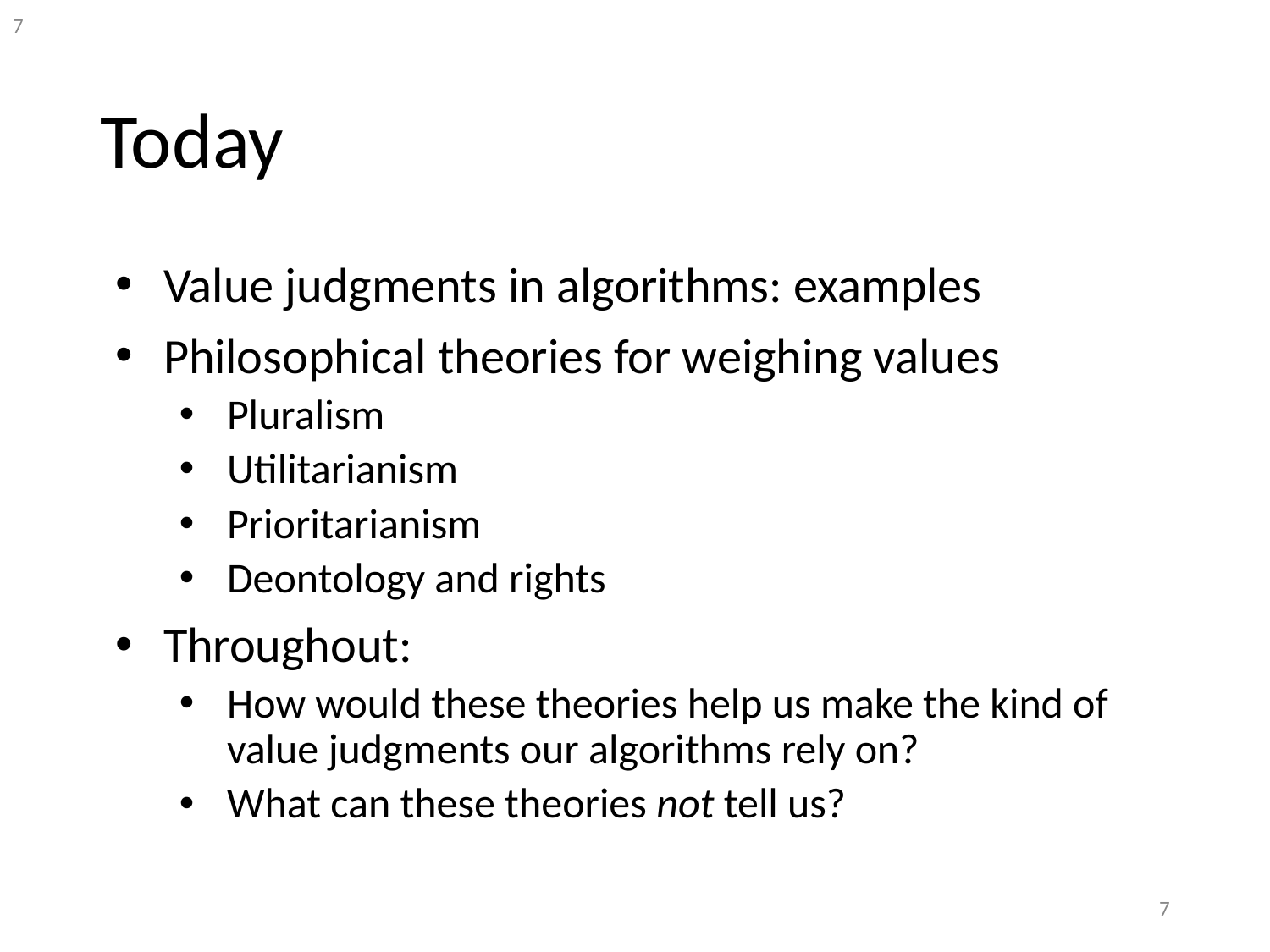

# Today
Value judgments in algorithms: examples
Philosophical theories for weighing values
Pluralism
Utilitarianism
Prioritarianism
Deontology and rights
Throughout:
How would these theories help us make the kind of value judgments our algorithms rely on?
What can these theories not tell us?

7